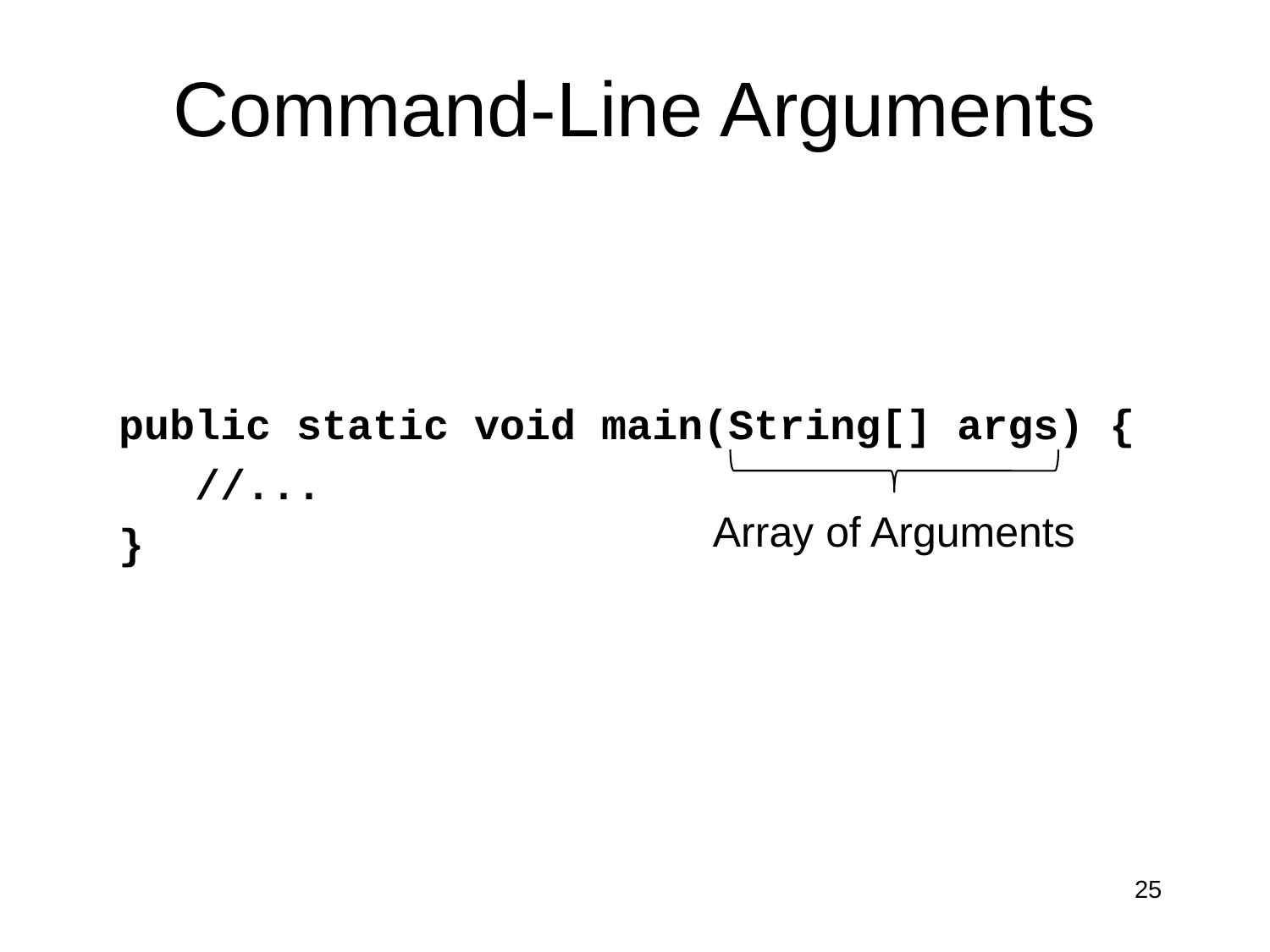

# Command-Line Arguments

public static void main(String[] args) {
   //...
}
Array of Arguments
25